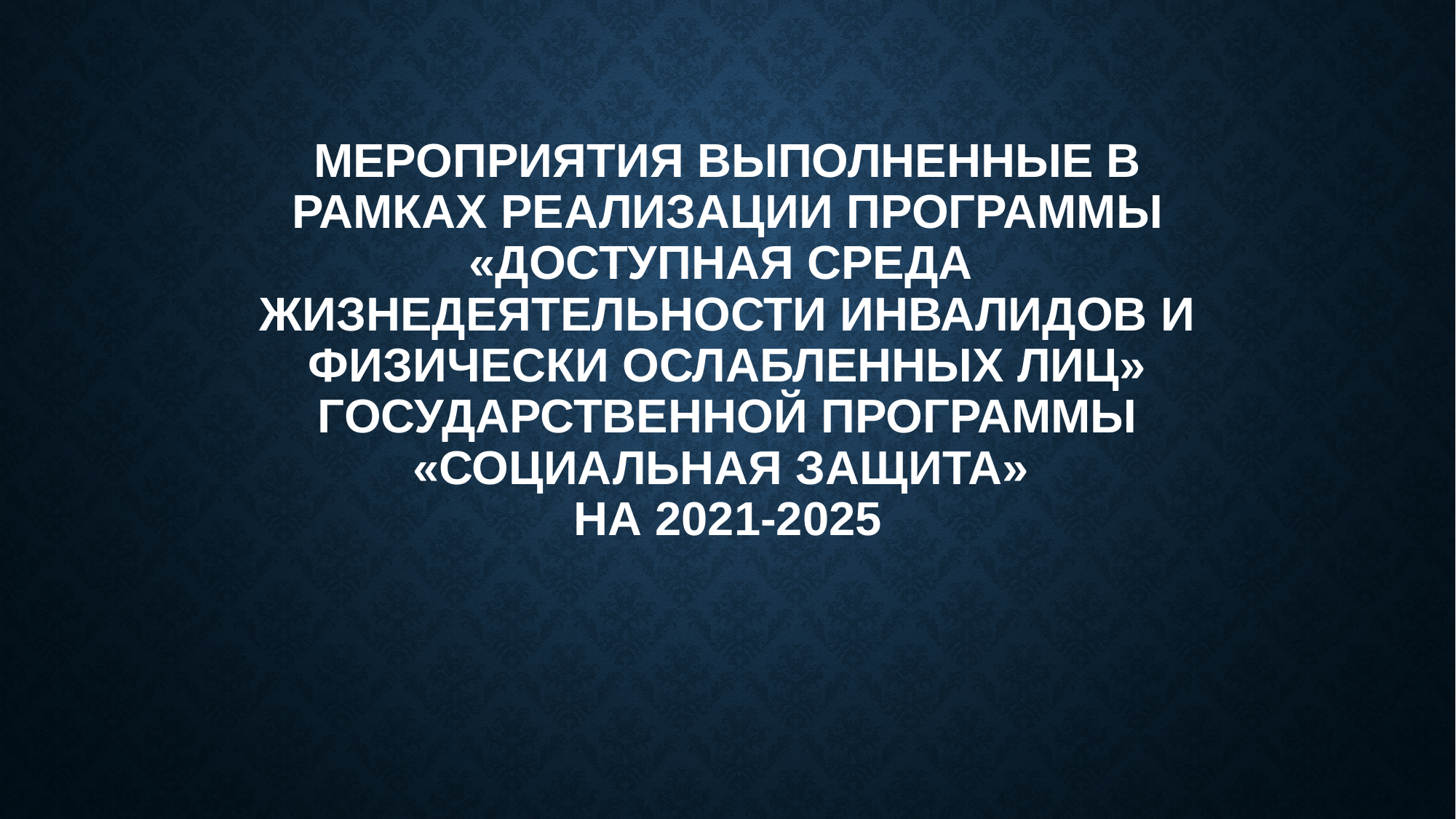

# Мероприятия выполненные в рамках реализации программы «Доступная среда  жизнедеятельности инвалидов и физически ослабленных лиц» Государственной программы «Социальная защита» на 2021-2025